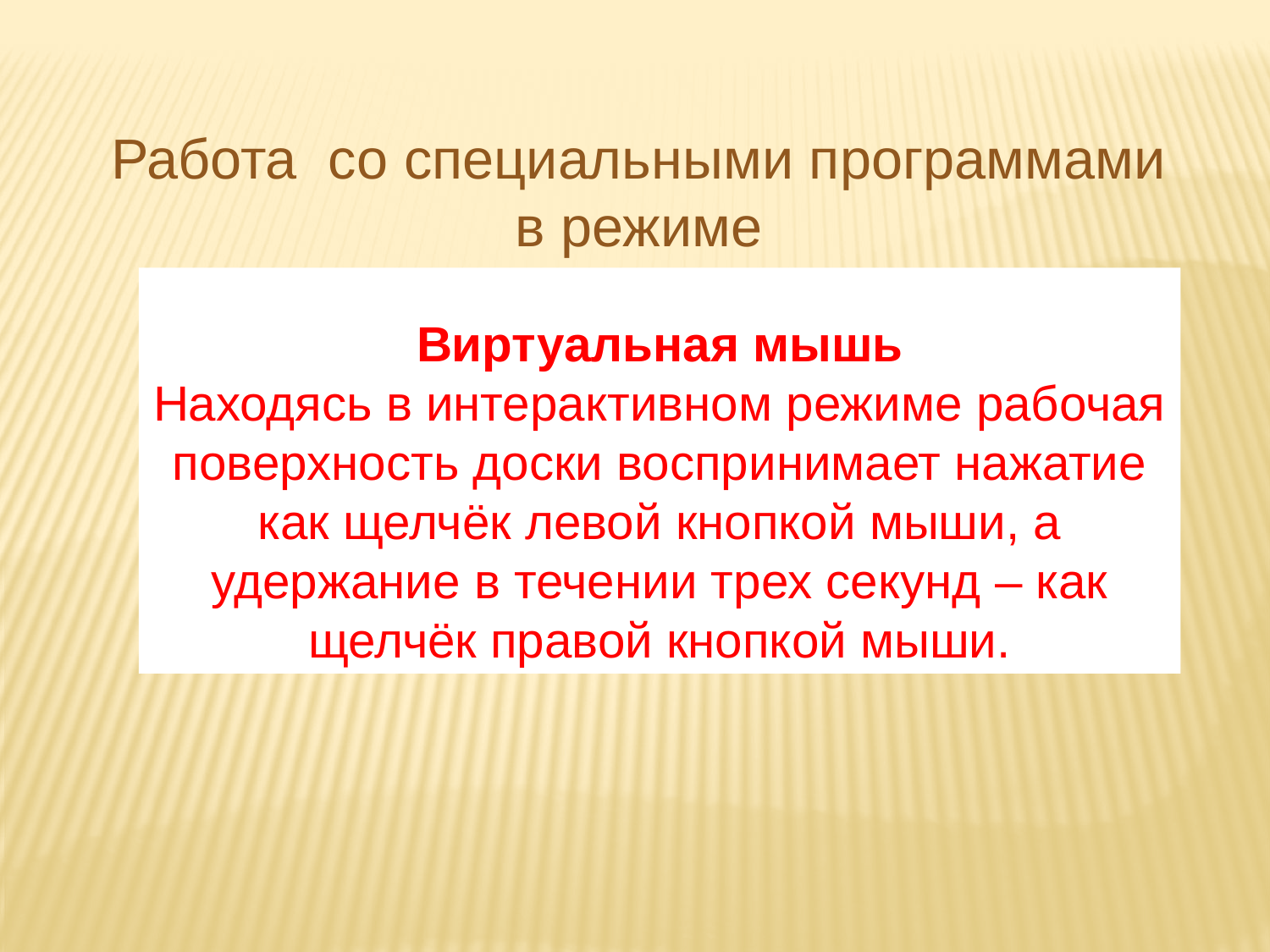

Работа  со специальными программами
 в режиме

Виртуальная мышь
Находясь в интерактивном режиме рабочая поверхность доски воспринимает нажатие как щелчёк левой кнопкой мыши, а удержание в течении трех секунд – как щелчёк правой кнопкой мыши.